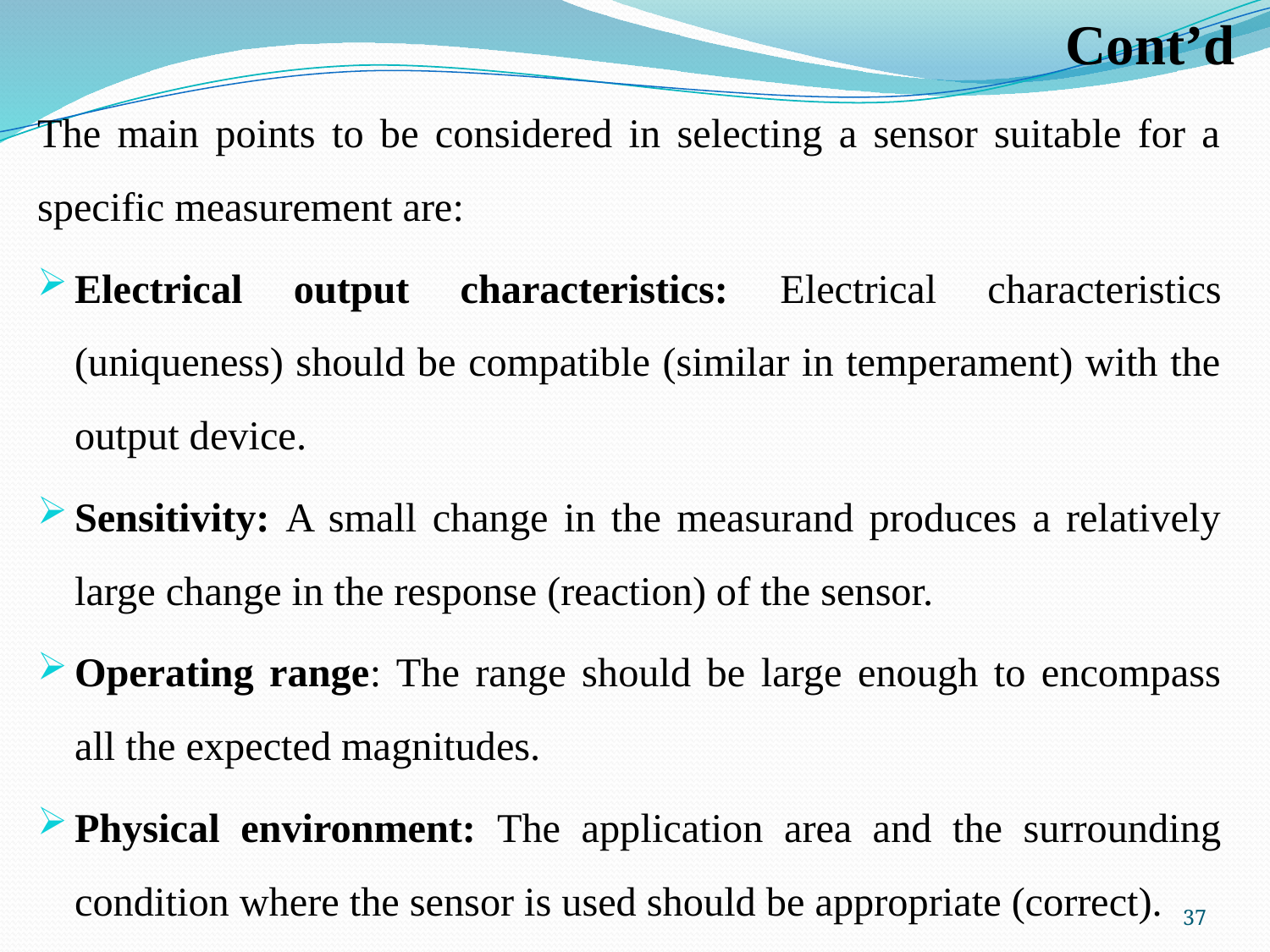

# Cont’d
The main points to be considered in selecting a sensor suitable for a specific measurement are:
Electrical output characteristics: Electrical characteristics (uniqueness) should be compatible (similar in temperament) with the output device.
Sensitivity: A small change in the measurand produces a relatively large change in the response (reaction) of the sensor.
Operating range: The range should be large enough to encompass all the expected magnitudes.
Physical environment: The application area and the surrounding condition where the sensor is used should be appropriate (correct).

37